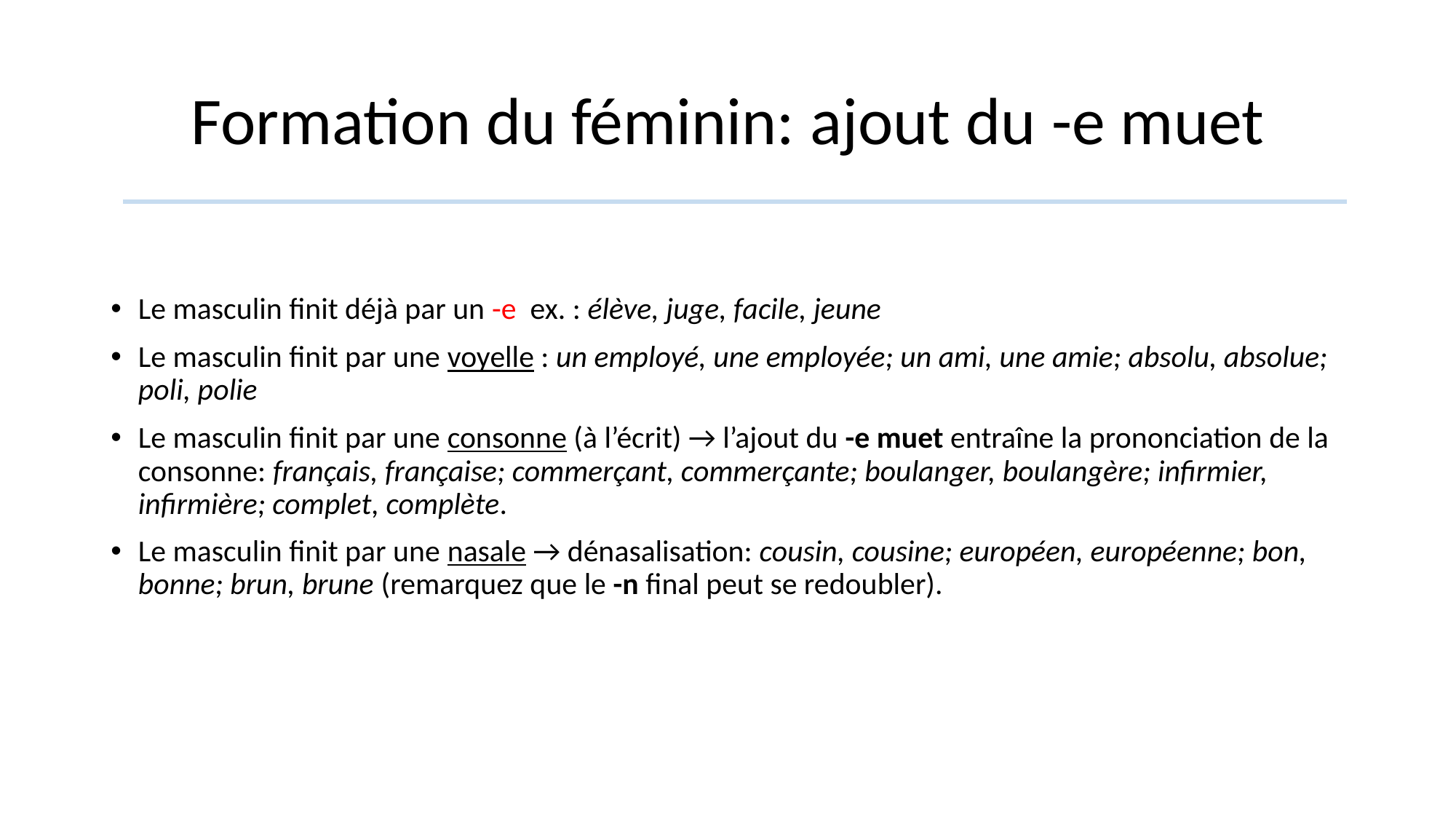

# Formation du féminin: ajout du -e muet
Le masculin finit déjà par un -e  ex. : élève, juge, facile, jeune
Le masculin finit par une voyelle : un employé, une employée; un ami, une amie; absolu, absolue; poli, polie
Le masculin finit par une consonne (à l’écrit) → l’ajout du -e muet entraîne la prononciation de la consonne: français, française; commerçant, commerçante; boulanger, boulangère; infirmier, infirmière; complet, complète.
Le masculin finit par une nasale → dénasalisation: cousin, cousine; européen, européenne; bon, bonne; brun, brune (remarquez que le -n final peut se redoubler).